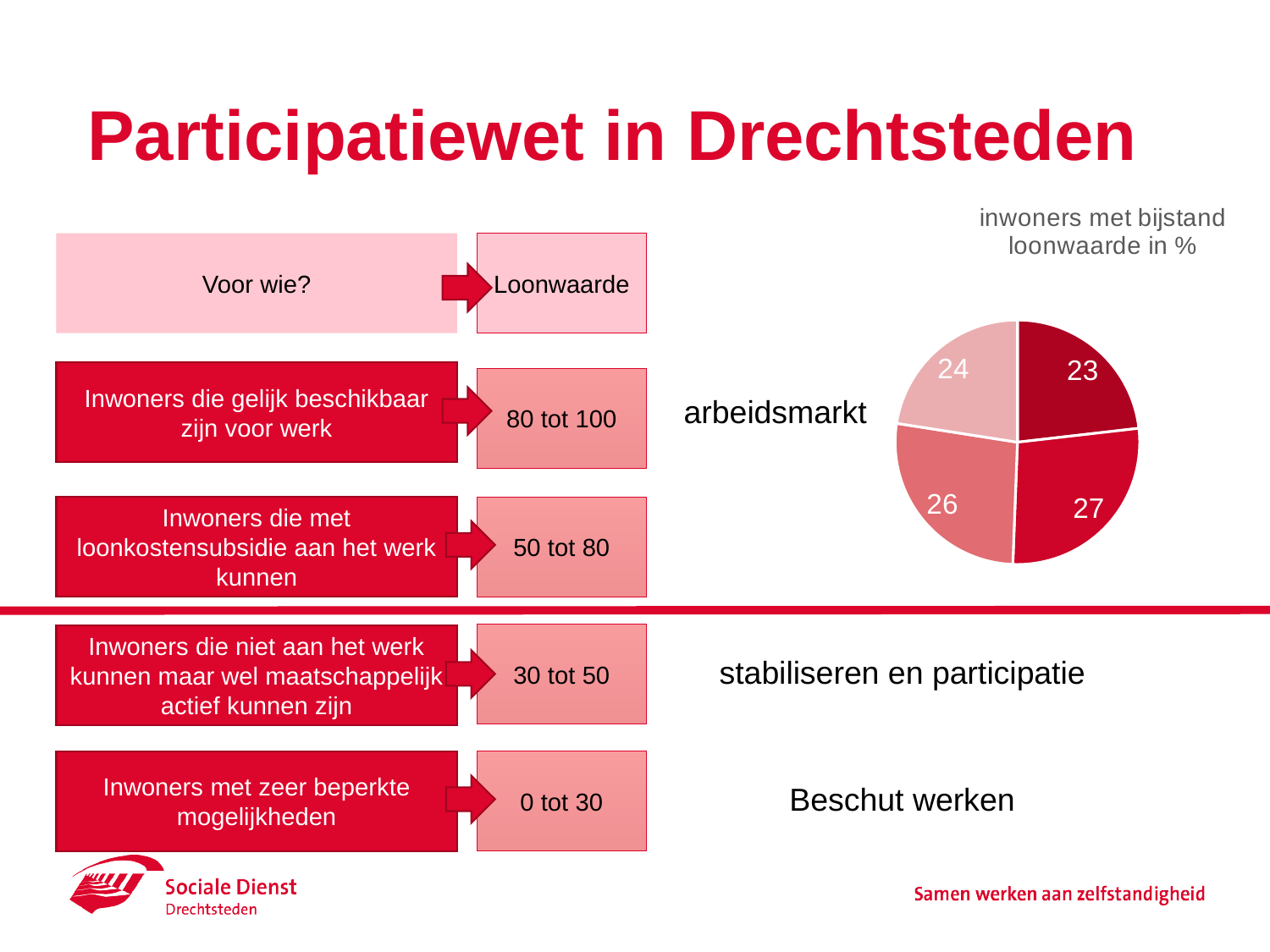

# Participatiewet in Drechtsteden

### Chart:  inwoners met bijstand
loonwaarde in %

| Category |  |
|---|---|
| <30% | 23.04 |
| >30% &<50% | 27.25 |
| >50%&<80% | 26.7 |
| >80% | 22.4 |
Voor wie?
Loonwaarde

Inwoners die gelijk beschikbaar zijn voor werk
80 tot 100
arbeidsmarkt

Inwoners die met loonkostensubsidie aan het werk kunnen
50 tot 80

30 tot 50
Inwoners die niet aan het werk kunnen maar wel maatschappelijk actief kunnen zijn
stabiliseren en participatie

Inwoners met zeer beperkte mogelijkheden
0 tot 30
Beschut werken